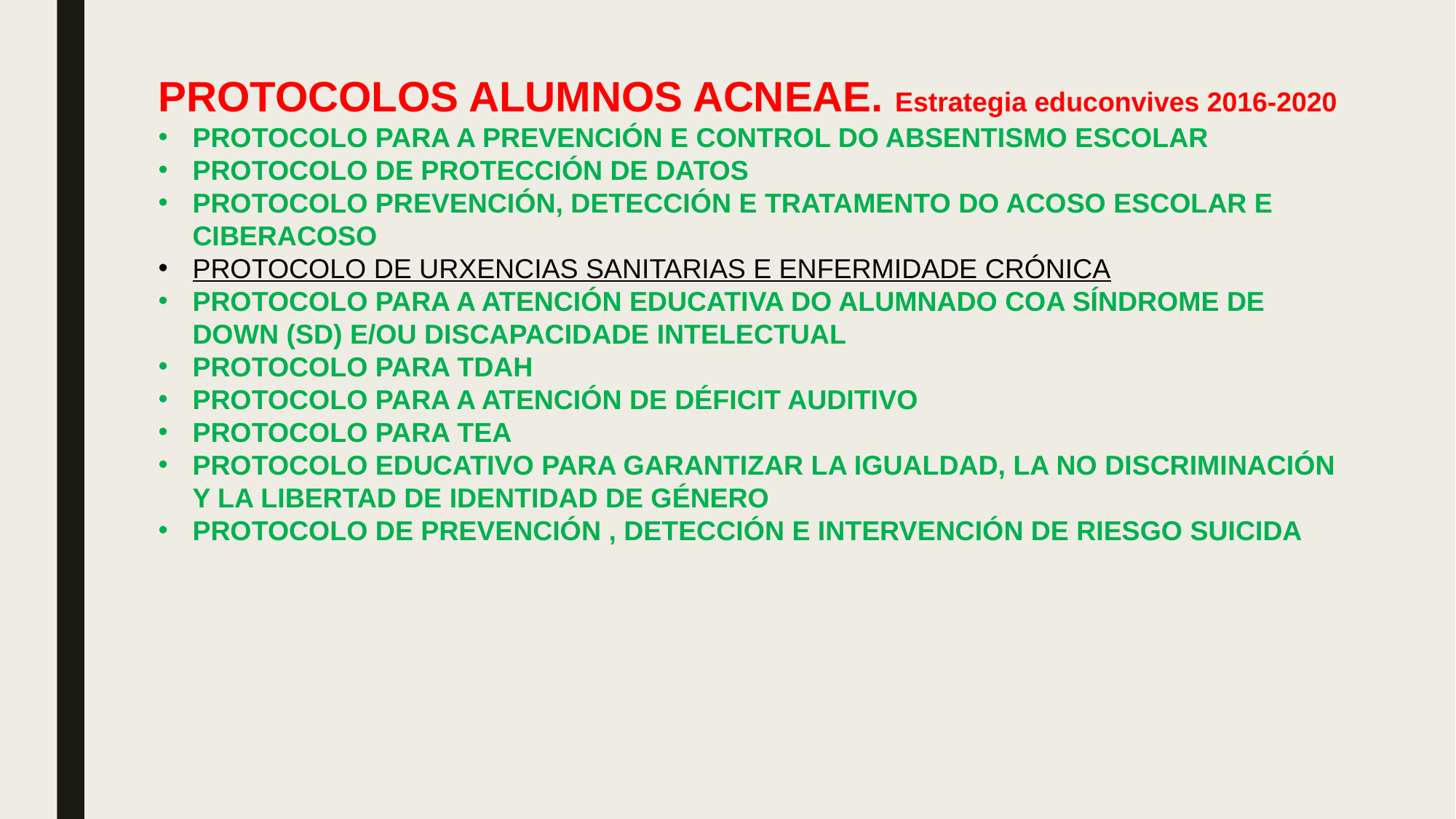

PROTOCOLOS ALUMNOS ACNEAE. Estrategia educonvives 2016-2020
PROTOCOLO PARA A PREVENCIÓN E CONTROL DO ABSENTISMO ESCOLAR
PROTOCOLO DE PROTECCIÓN DE DATOS
PROTOCOLO PREVENCIÓN, DETECCIÓN E TRATAMENTO DO ACOSO ESCOLAR E CIBERACOSO
PROTOCOLO DE URXENCIAS SANITARIAS E ENFERMIDADE CRÓNICA
PROTOCOLO PARA A ATENCIÓN EDUCATIVA DO ALUMNADO COA SÍNDROME DE DOWN (SD) E/OU DISCAPACIDADE INTELECTUAL
PROTOCOLO PARA TDAH
PROTOCOLO PARA A ATENCIÓN DE DÉFICIT AUDITIVO
PROTOCOLO PARA TEA
PROTOCOLO EDUCATIVO PARA GARANTIZAR LA IGUALDAD, LA NO DISCRIMINACIÓN Y LA LIBERTAD DE IDENTIDAD DE GÉNERO
PROTOCOLO DE PREVENCIÓN , DETECCIÓN E INTERVENCIÓN DE RIESGO SUICIDA